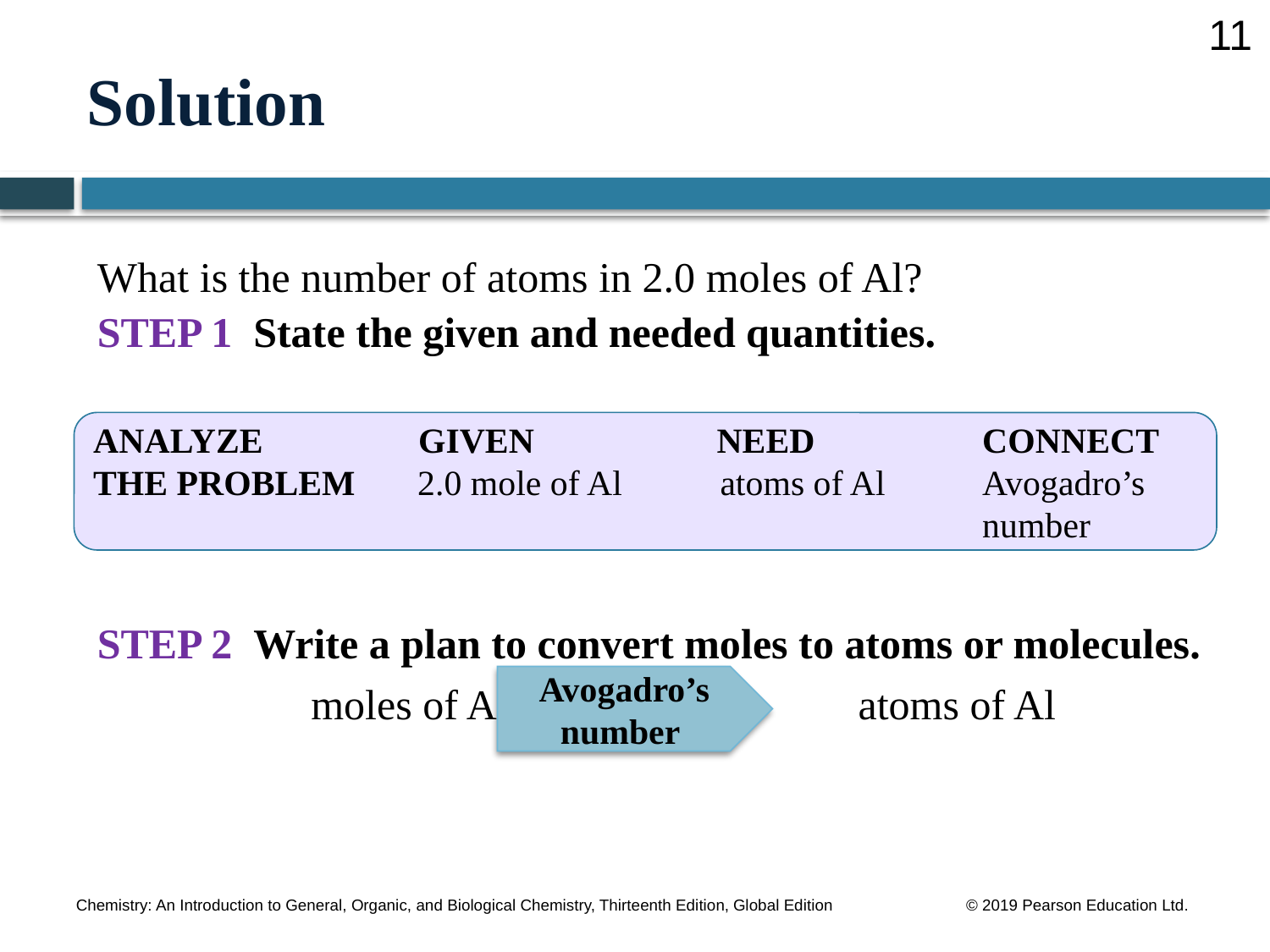

11
# Solution
What is the number of atoms in 2.0 moles of Al?
STEP 1  State the given and needed quantities.

STEP 2  Write a plan to convert moles to atoms or molecules.
		    moles of Al                                 atoms of Al

ANALYZE	        GIVEN	             NEED		CONNECT
THE PROBLEM       2.0 mole of Al           atoms of Al	Avogadro’s 							number
Avogadro’s number